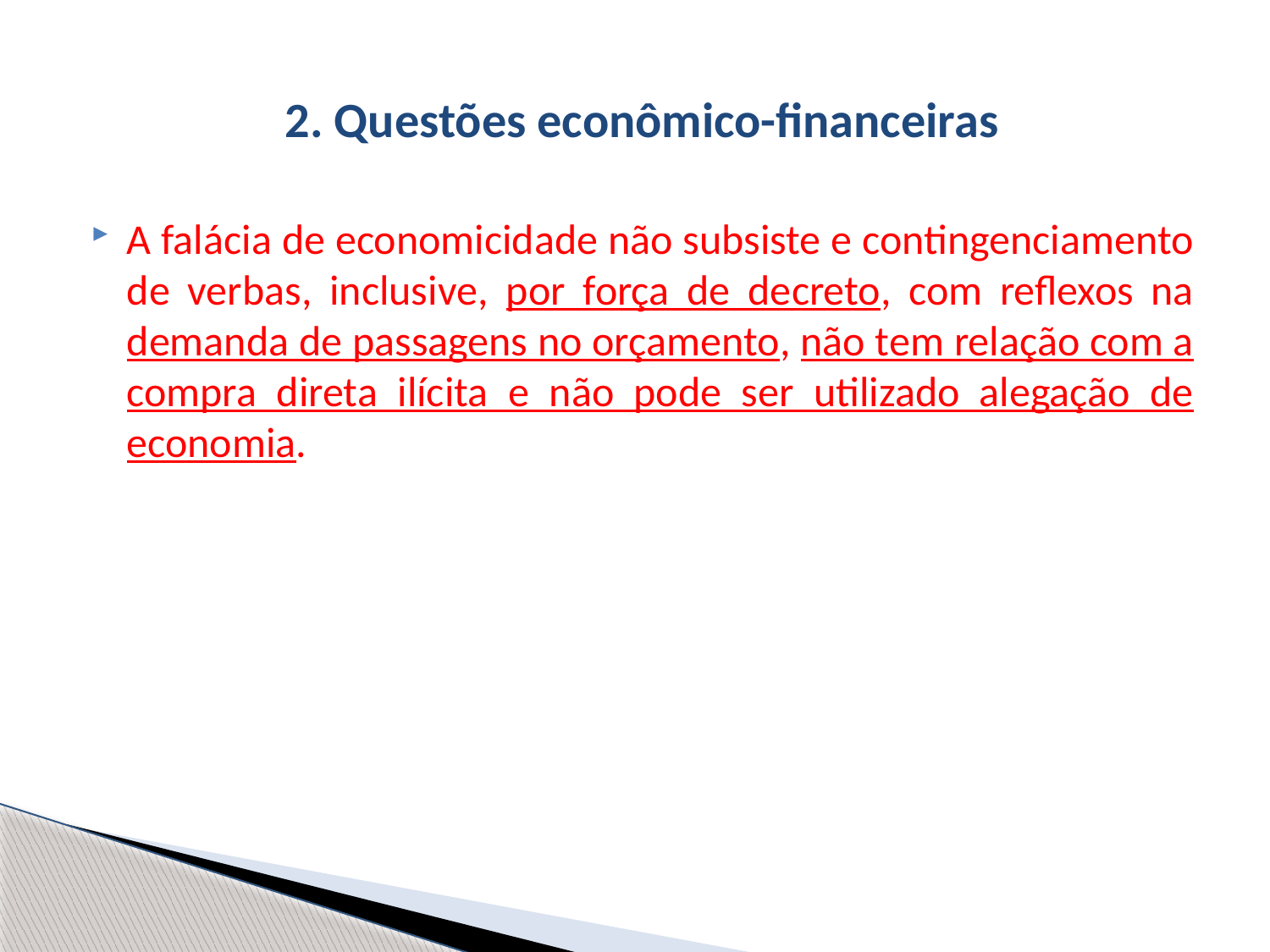

# 2. Questões econômico-financeiras
A falácia de economicidade não subsiste e contingenciamento de verbas, inclusive, por força de decreto, com reflexos na demanda de passagens no orçamento, não tem relação com a compra direta ilícita e não pode ser utilizado alegação de economia.